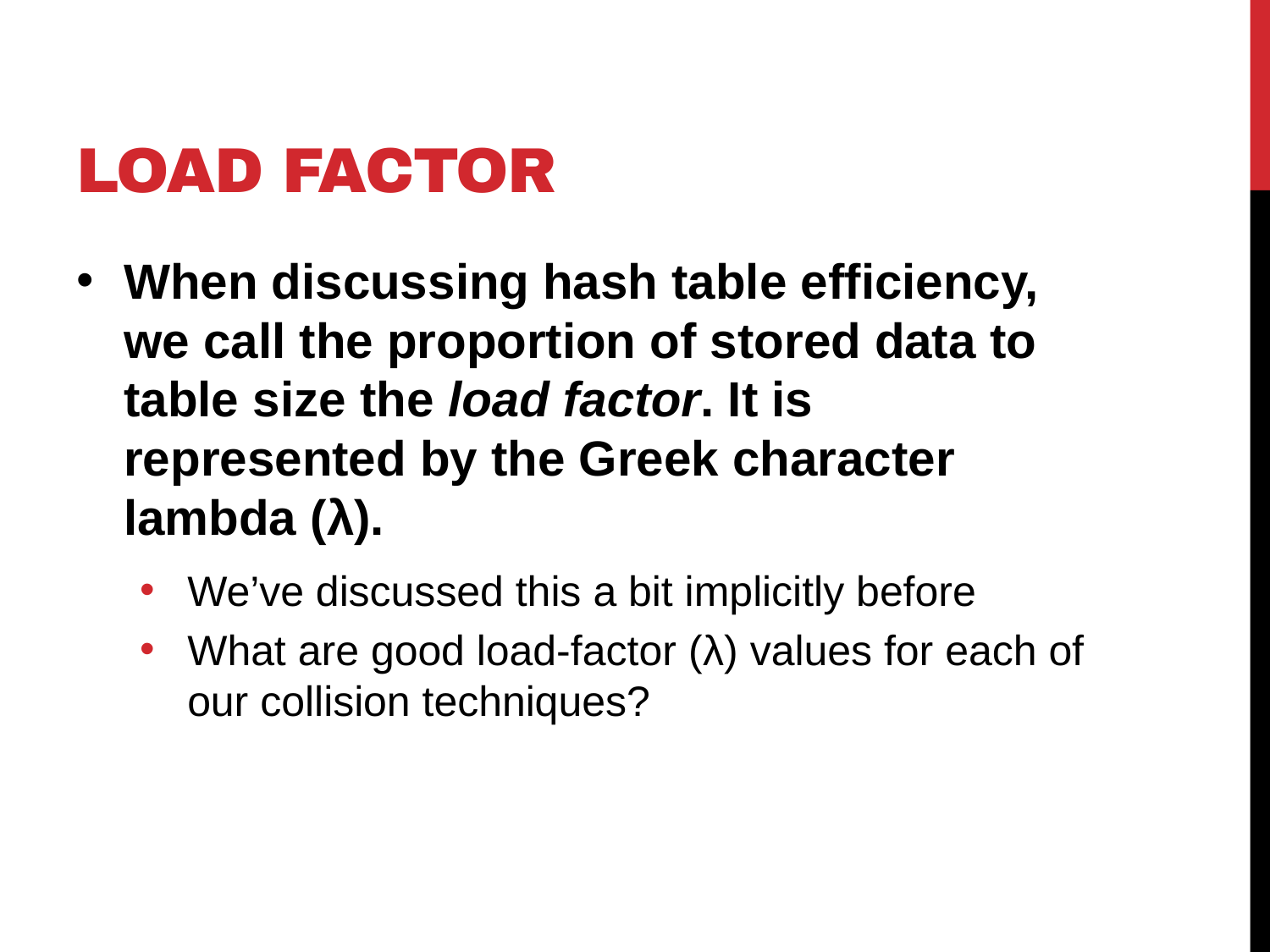

# Load Factor
When discussing hash table efficiency, we call the proportion of stored data to table size the load factor. It is represented by the Greek character lambda (λ).
We’ve discussed this a bit implicitly before
What are good load-factor (λ) values for each of our collision techniques?